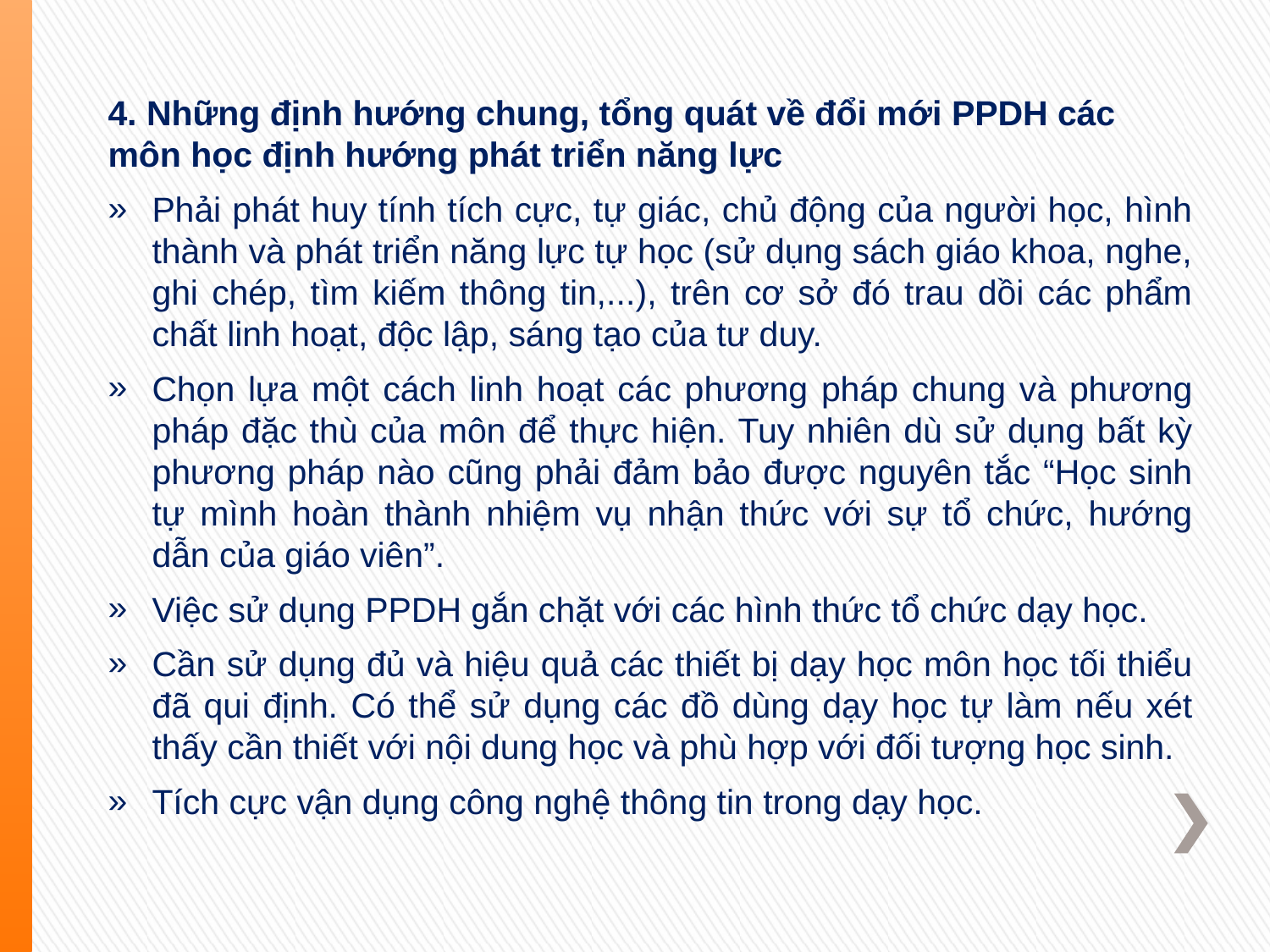

4. Những định hướng chung, tổng quát về đổi mới PPDH các môn học định hướng phát triển năng lực
Phải phát huy tính tích cực, tự giác, chủ động của người học, hình thành và phát triển năng lực tự học (sử dụng sách giáo khoa, nghe, ghi chép, tìm kiếm thông tin,...), trên cơ sở đó trau dồi các phẩm chất linh hoạt, độc lập, sáng tạo của tư duy.
Chọn lựa một cách linh hoạt các phương pháp chung và phương pháp đặc thù của môn để thực hiện. Tuy nhiên dù sử dụng bất kỳ phương pháp nào cũng phải đảm bảo được nguyên tắc “Học sinh tự mình hoàn thành nhiệm vụ nhận thức với sự tổ chức, hướng dẫn của giáo viên”.
Việc sử dụng PPDH gắn chặt với các hình thức tổ chức dạy học.
Cần sử dụng đủ và hiệu quả các thiết bị dạy học môn học tối thiểu đã qui định. Có thể sử dụng các đồ dùng dạy học tự làm nếu xét thấy cần thiết với nội dung học và phù hợp với đối tượng học sinh.
Tích cực vận dụng công nghệ thông tin trong dạy học.